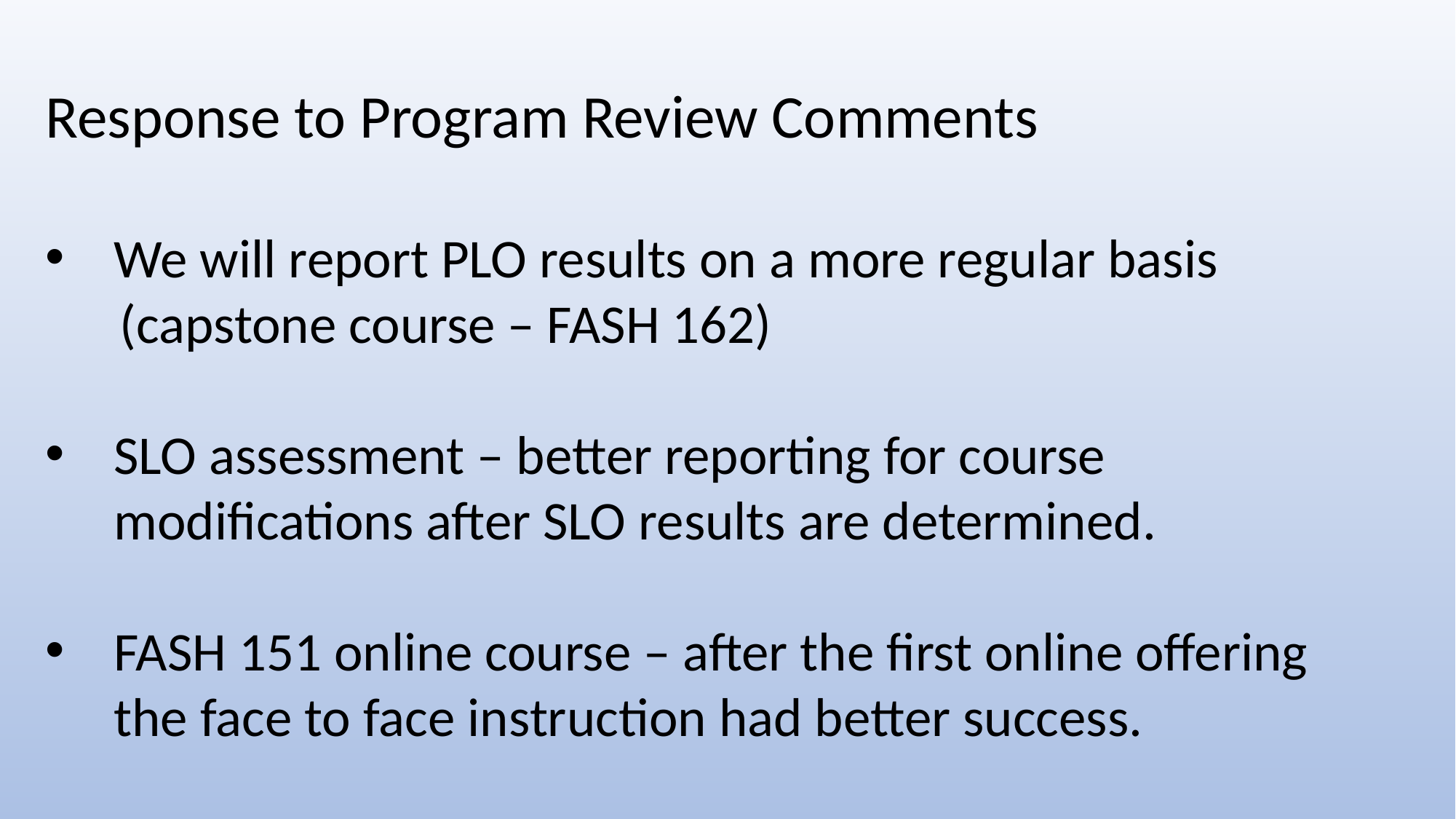

Response to Program Review Comments

We will report PLO results on a more regular basis
      (capstone course – FASH 162)

SLO assessment – better reporting for course modifications after SLO results are determined.

FASH 151 online course – after the first online offering the face to face instruction had better success.